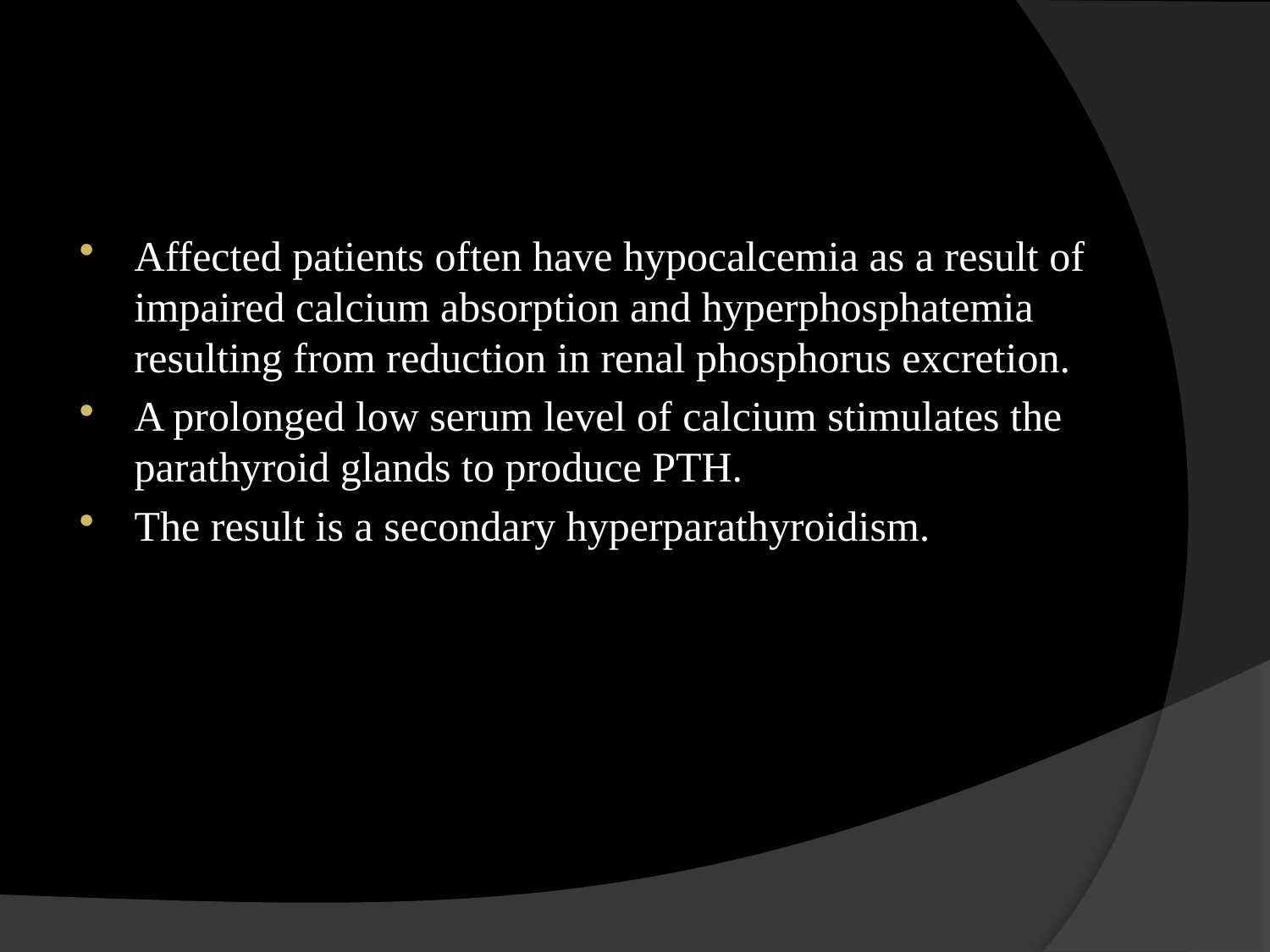

#
Affected patients often have hypocalcemia as a result of impaired calcium absorption and hyperphosphatemia resulting from reduction in renal phosphorus excretion.
A prolonged low serum level of calcium stimulates the parathyroid glands to produce PTH.
The result is a secondary hyperparathyroidism.